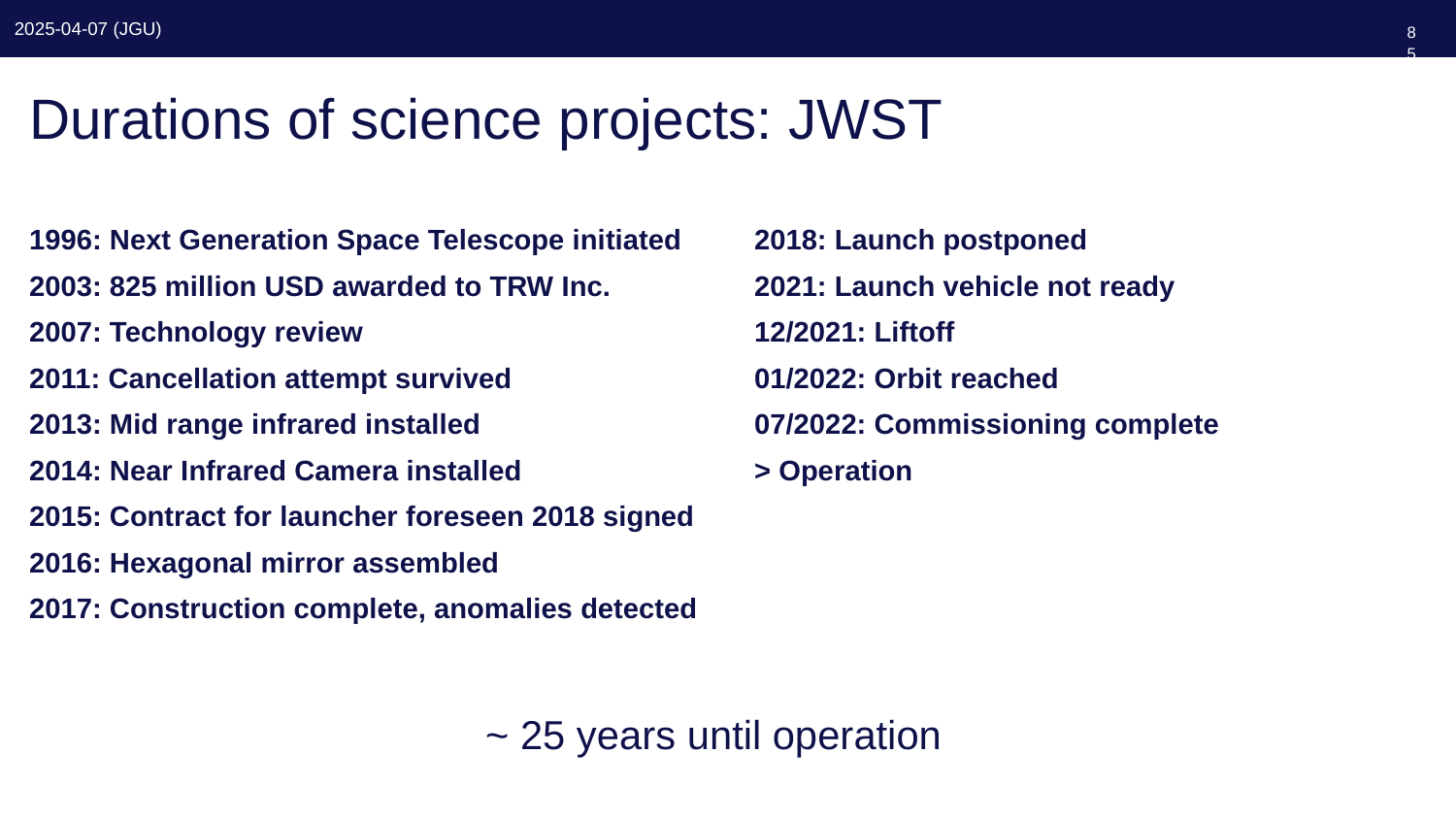

85
# Durations of science projects: JWST
1996: Next Generation Space Telescope initiated
2003: 825 million USD awarded to TRW Inc.
2007: Technology review
2011: Cancellation attempt survived
2013: Mid range infrared installed
2014: Near Infrared Camera installed
2015: Contract for launcher foreseen 2018 signed
2016: Hexagonal mirror assembled
2017: Construction complete, anomalies detected

2018: Launch postponed
2021: Launch vehicle not ready
12/2021: Liftoff
01/2022: Orbit reached
07/2022: Commissioning complete
> Operation

~ 25 years until operation